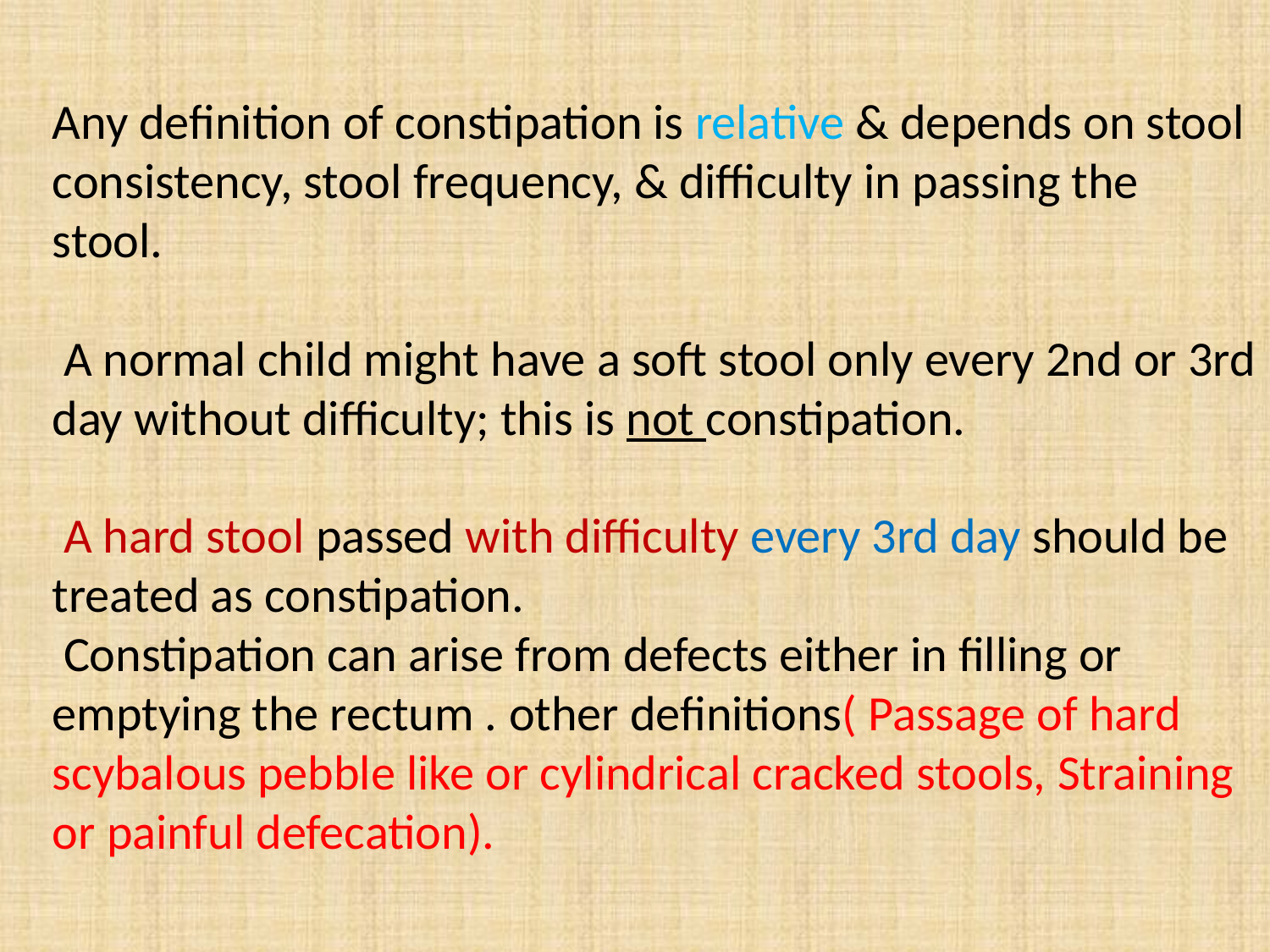

Any definition of constipation is relative & depends on stool consistency, stool frequency, & difficulty in passing the stool.

 A normal child might have a soft stool only every 2nd or 3rd day without difficulty; this is not constipation.

 A hard stool passed with difficulty every 3rd day should be treated as constipation.
 Constipation can arise from defects either in filling or emptying the rectum . other definitions( Passage of hard scybalous pebble like or cylindrical cracked stools, Straining or painful defecation).